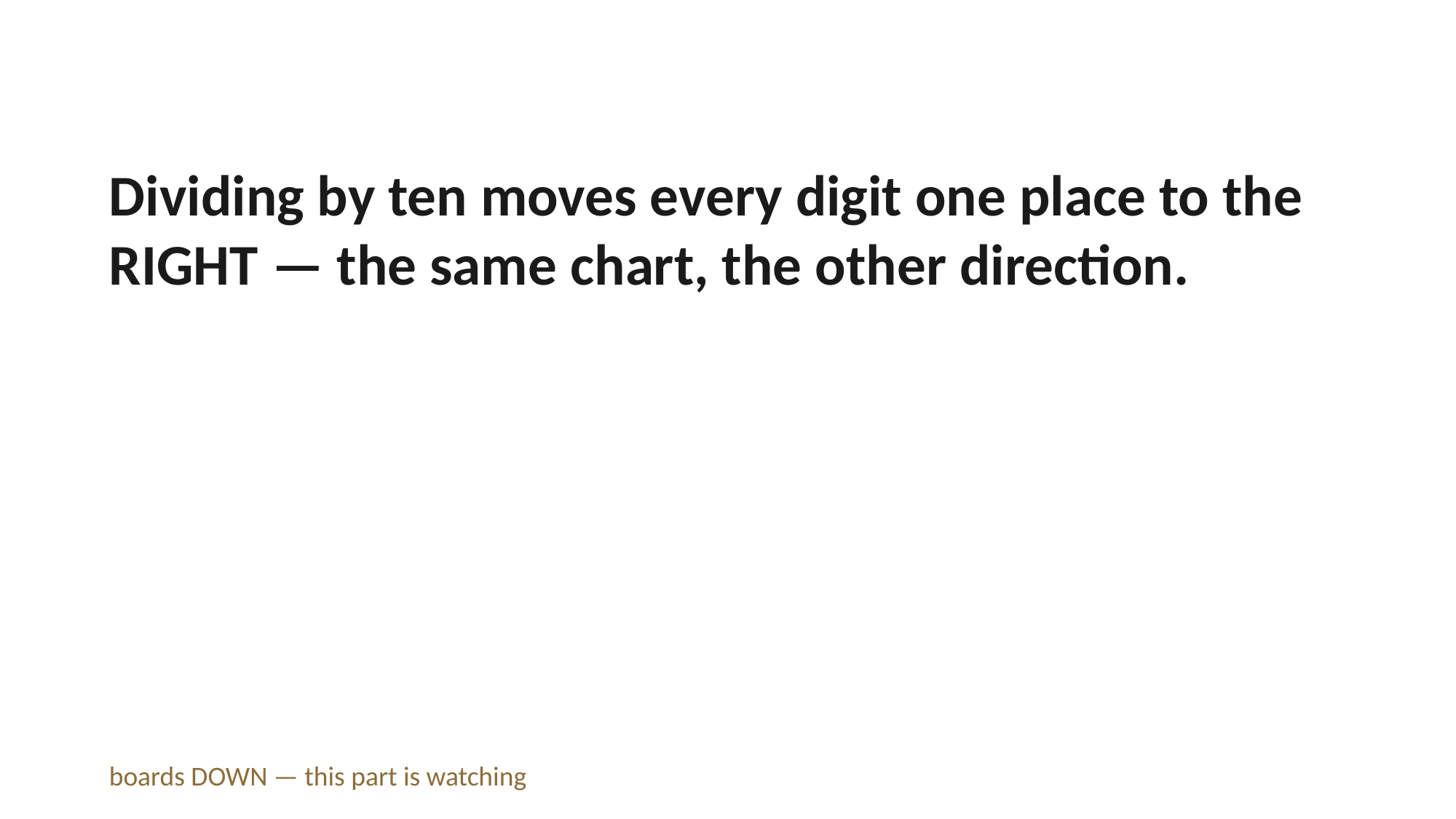

Dividing by ten moves every digit one place to the RIGHT — the same chart, the other direction.
boards DOWN — this part is watching